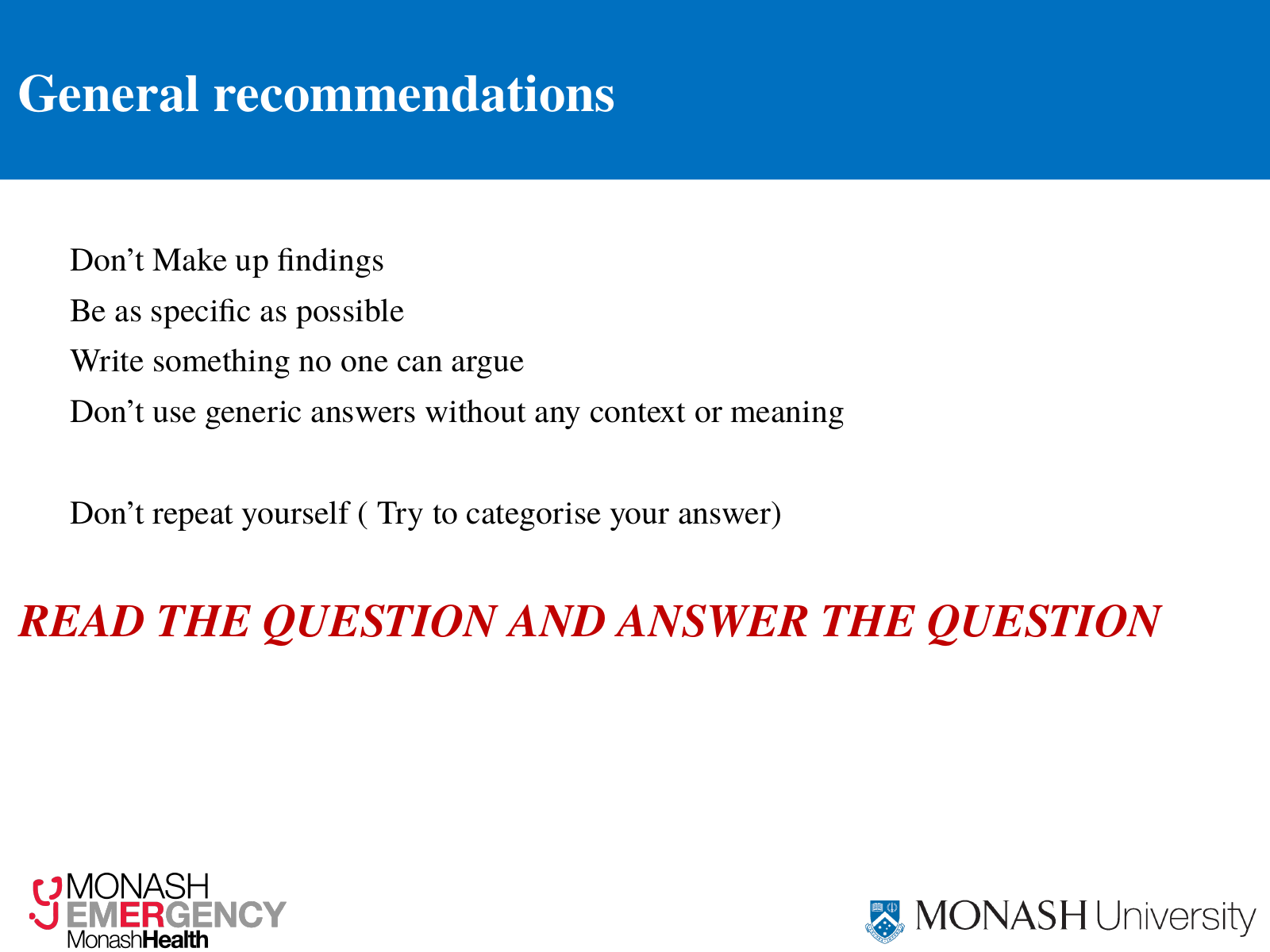

# General recommendations

      Don’t Make up findings
      Be as specific as possible
      Write something no one can argue
      Don’t use generic answers without any context or meaning

      Don’t repeat yourself ( Try to categorise your answer)

READ THE QUESTION AND ANSWER THE QUESTION